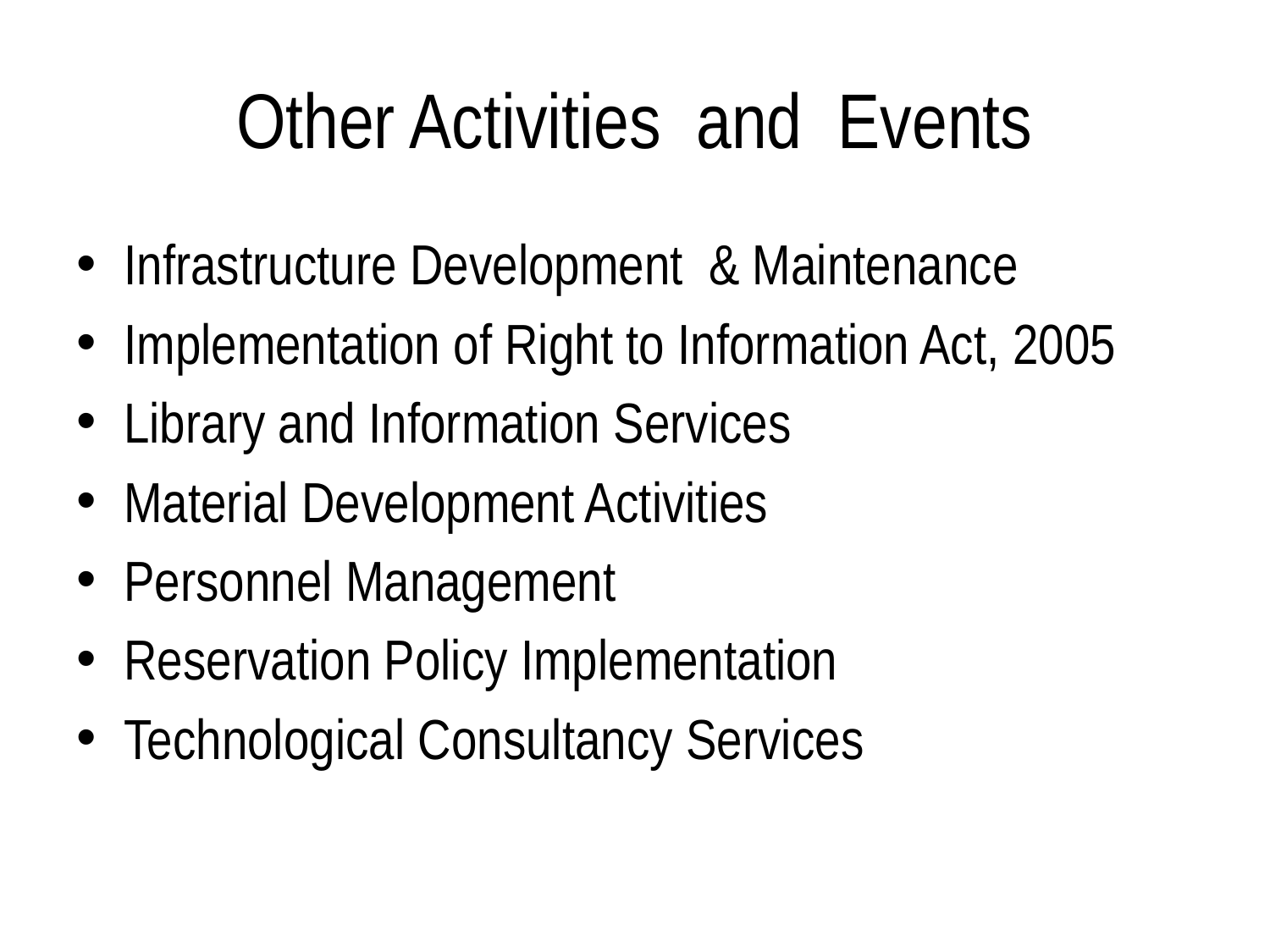

# Other Activities  and  Events
Infrastructure Development  & Maintenance
Implementation of Right to Information Act, 2005
Library and Information Services
Material Development Activities
Personnel Management
Reservation Policy Implementation
Technological Consultancy Services